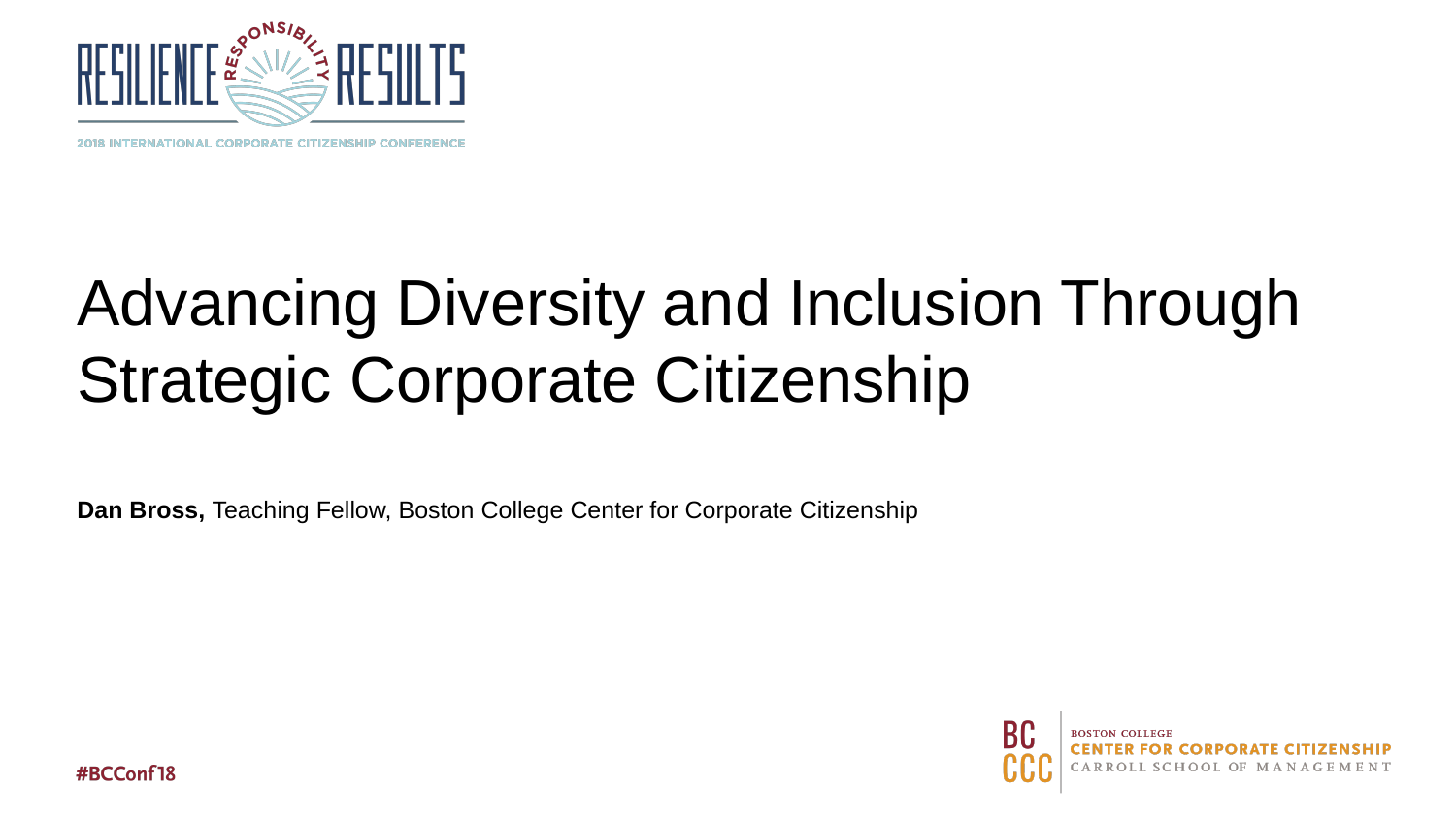

# Advancing Diversity and Inclusion Through Strategic Corporate Citizenship
Dan Bross, Teaching Fellow, Boston College Center for Corporate Citizenship